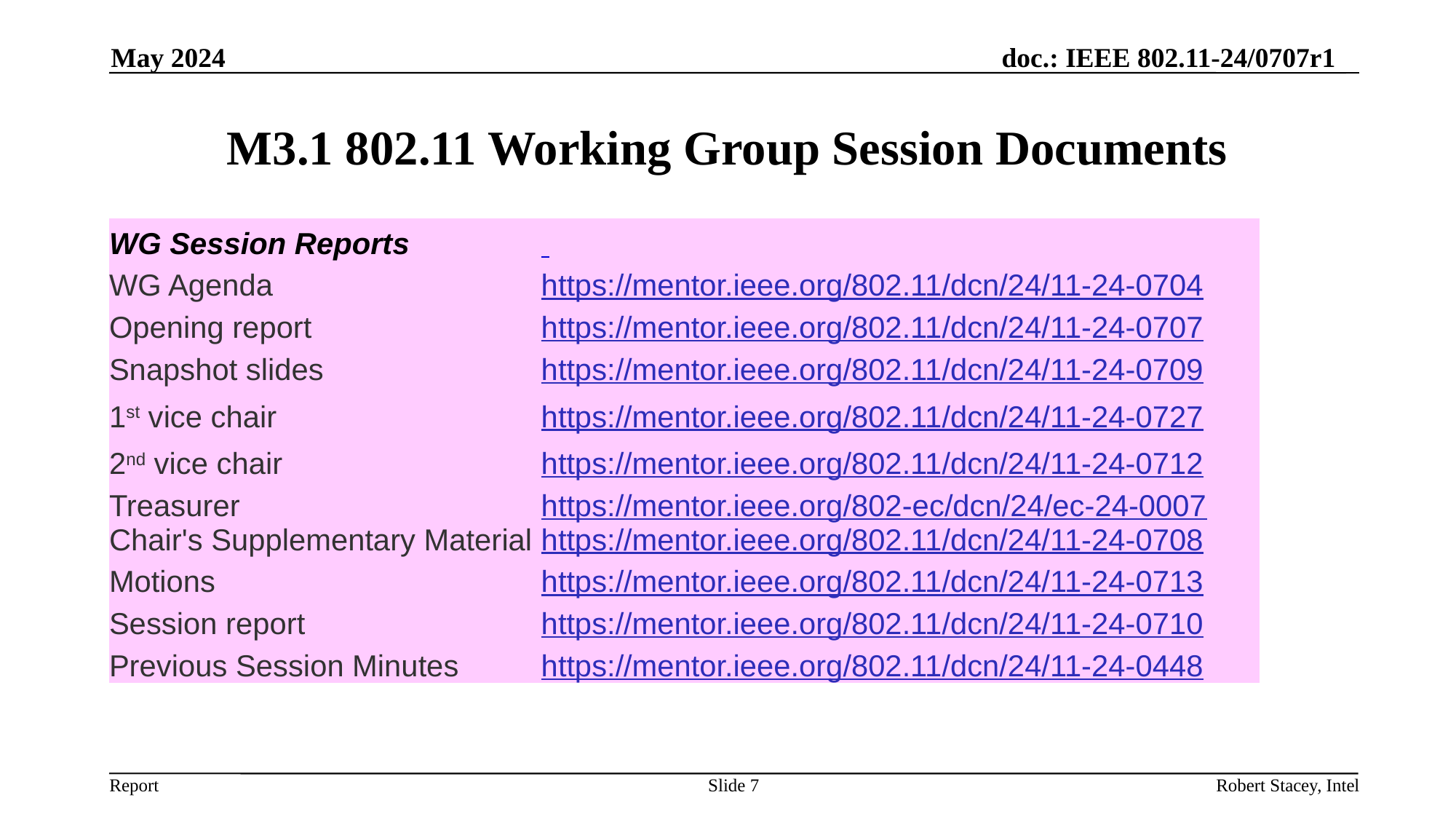

May 2024
# M3.1 802.11 Working Group Session Documents
| WG Session Reports |  |
| --- | --- |
| WG Agenda | https://mentor.ieee.org/802.11/dcn/24/11-24-0704 |
| Opening report | https://mentor.ieee.org/802.11/dcn/24/11-24-0707 |
| Snapshot slides | https://mentor.ieee.org/802.11/dcn/24/11-24-0709 |
| 1st vice chair | https://mentor.ieee.org/802.11/dcn/24/11-24-0727 |
| 2nd vice chair | https://mentor.ieee.org/802.11/dcn/24/11-24-0712 |
| Treasurer | https://mentor.ieee.org/802-ec/dcn/24/ec-24-0007 |
| Chair's Supplementary Material | https://mentor.ieee.org/802.11/dcn/24/11-24-0708 |
| Motions | https://mentor.ieee.org/802.11/dcn/24/11-24-0713 |
| Session report | https://mentor.ieee.org/802.11/dcn/24/11-24-0710 |
| Previous Session Minutes | https://mentor.ieee.org/802.11/dcn/24/11-24-0448 |
Slide 7
Robert Stacey, Intel